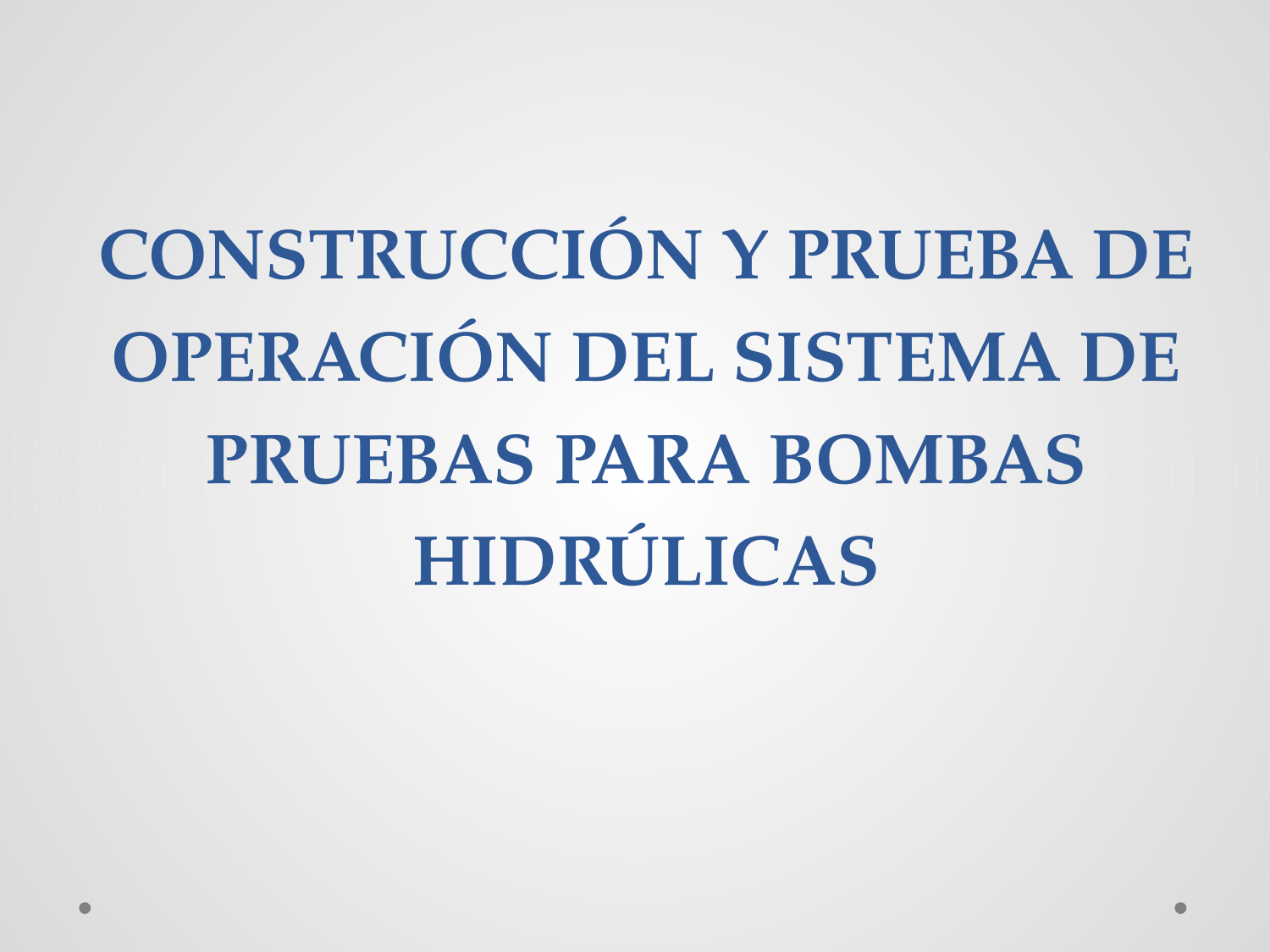

# CONSTRUCCIÓN Y PRUEBA DE OPERACIÓN DEL SISTEMA DE PRUEBAS PARA BOMBAS HIDRÚLICAS